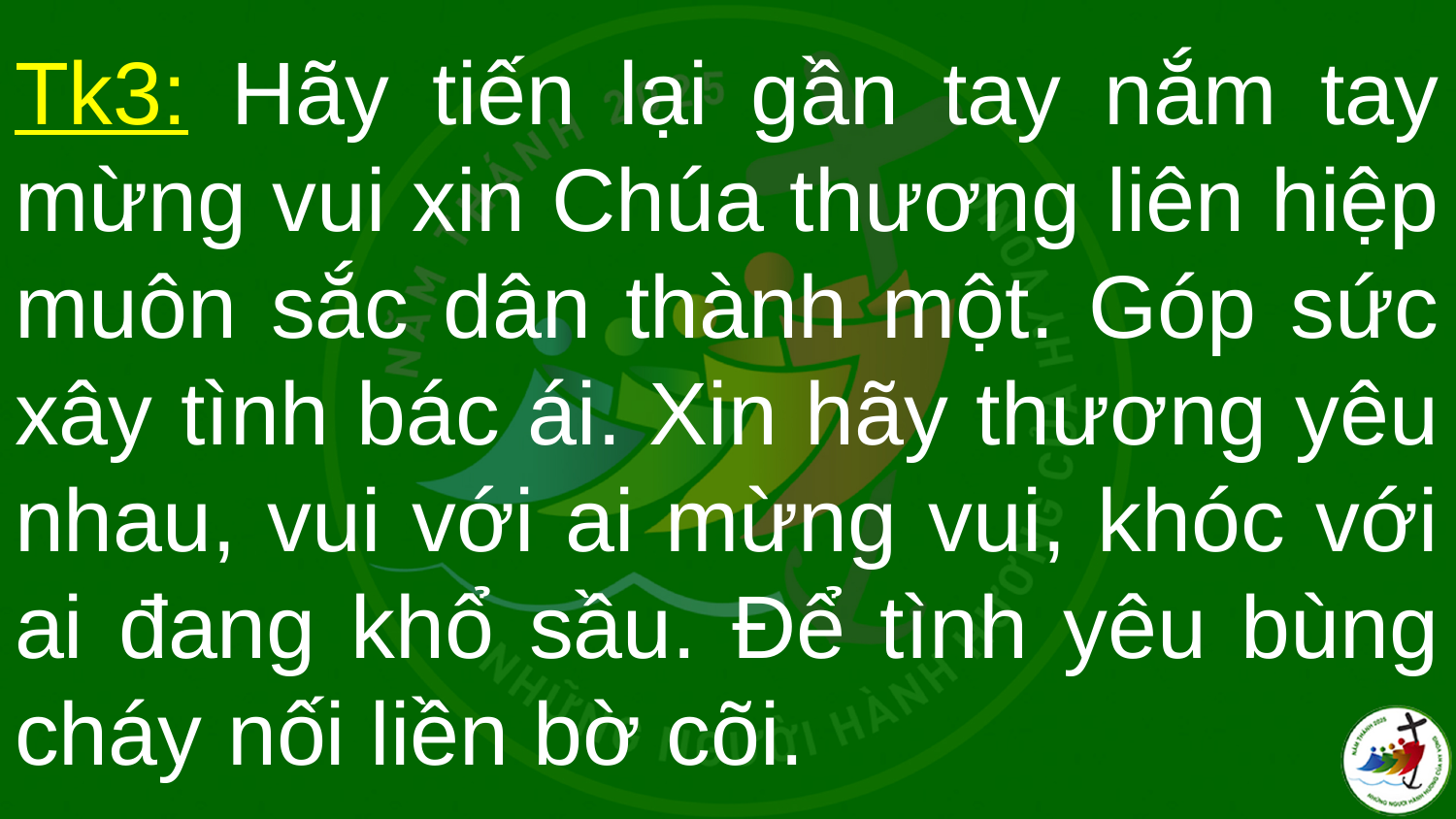

# Tk3: Hãy tiến lại gần tay nắm tay mừng vui xin Chúa thương liên hiệp muôn sắc dân thành một. Góp sức xây tình bác ái. Xin hãy thương yêu nhau, vui với ai mừng vui, khóc với ai đang khổ sầu. Để tình yêu bùng cháy nối liền bờ cõi.